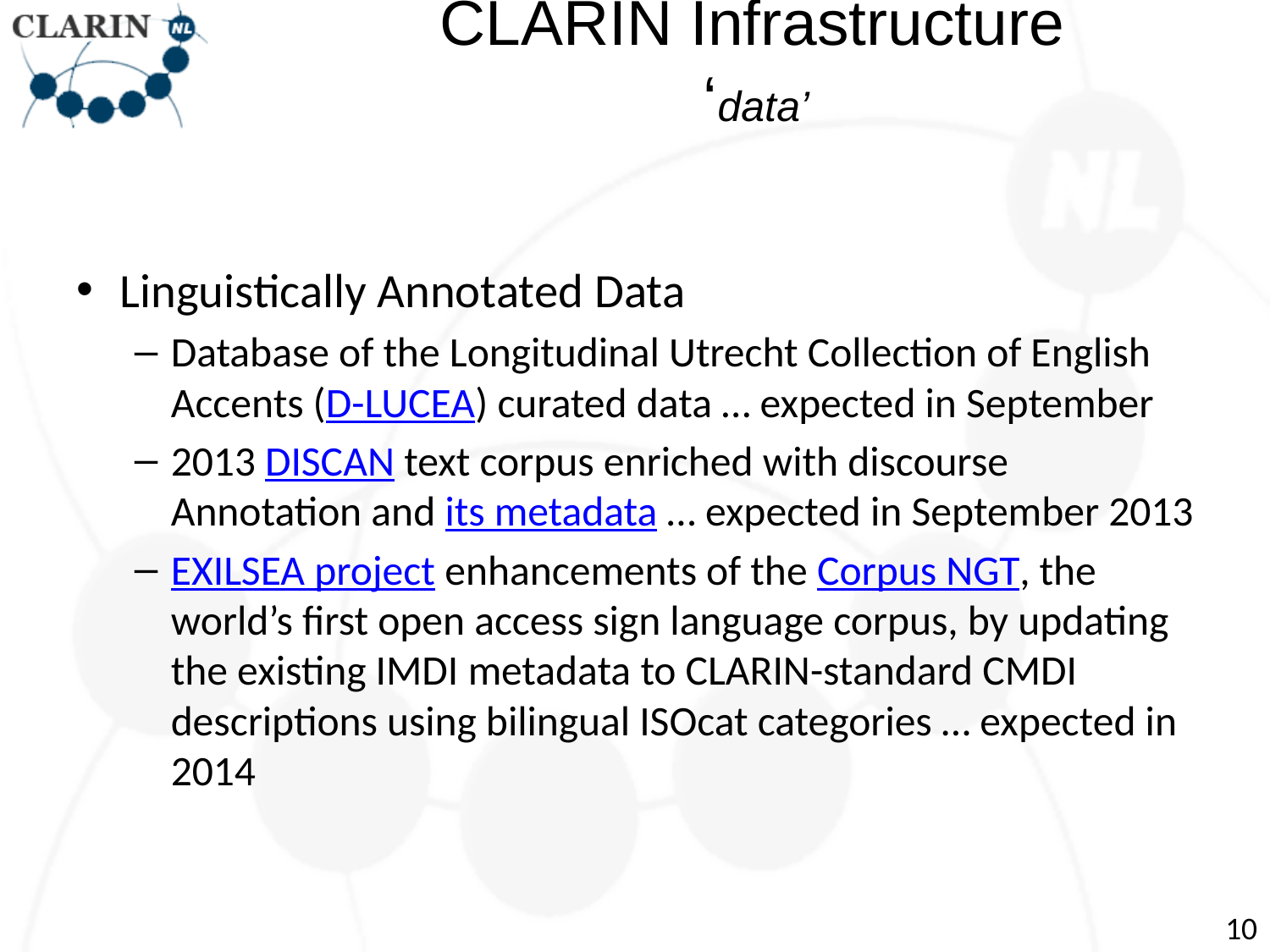

# CLARIN Infrastructure ‘data’
Linguistically Annotated Data
Database of the Longitudinal Utrecht Collection of English Accents (D-LUCEA) curated data … expected in September
2013 DISCAN text corpus enriched with discourse Annotation and its metadata … expected in September 2013
EXILSEA project enhancements of the Corpus NGT, the world’s first open access sign language corpus, by updating the existing IMDI metadata to CLARIN-standard CMDI descriptions using bilingual ISOcat categories … expected in 2014

10